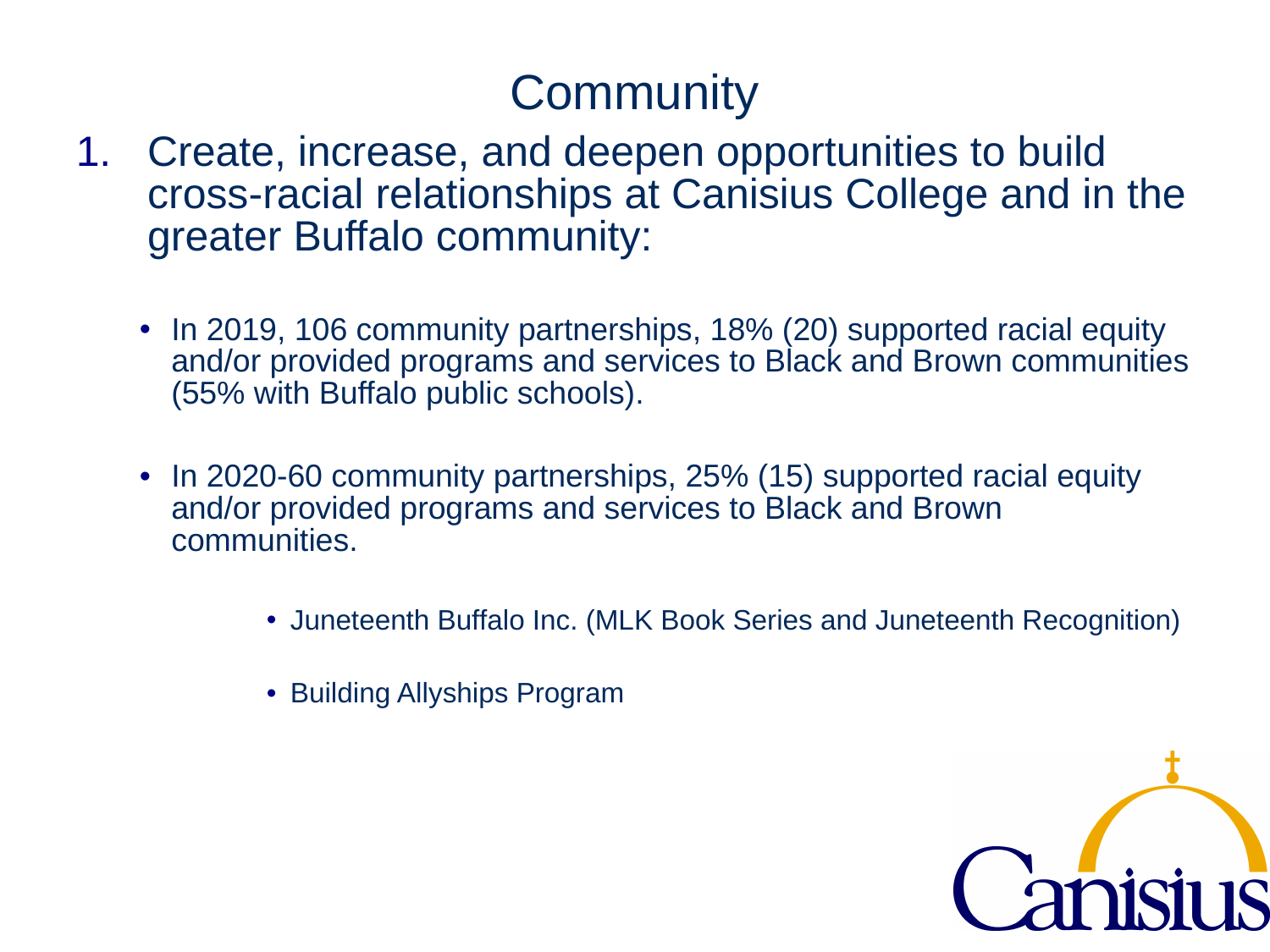

Community
Create, increase, and deepen opportunities to build cross-racial relationships at Canisius College and in the greater Buffalo community:

In 2019, 106 community partnerships, 18% (20) supported racial equity and/or provided programs and services to Black and Brown communities (55% with Buffalo public schools).

In 2020-60 community partnerships, 25% (15) supported racial equity and/or provided programs and services to Black and Brown communities.

Juneteenth Buffalo Inc. (MLK Book Series and Juneteenth Recognition)

Building Allyships Program